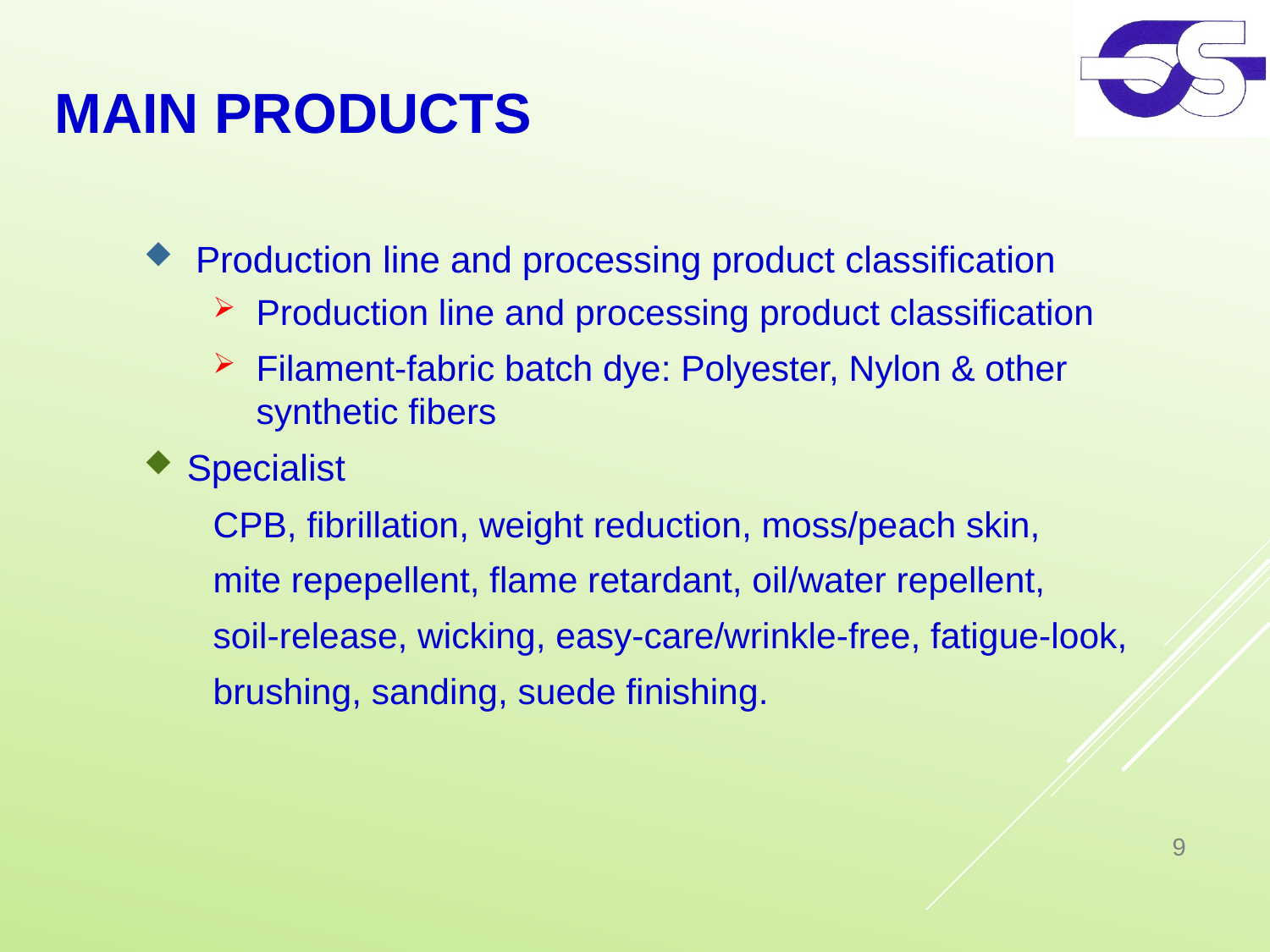

# Main Products

Production line and processing product classification
Production line and processing product classification
Filament-fabric batch dye: Polyester, Nylon & other synthetic fibers
Specialist
CPB, fibrillation, weight reduction, moss/peach skin,
mite repepellent, flame retardant, oil/water repellent,
soil-release, wicking, easy-care/wrinkle-free, fatigue-look,
brushing, sanding, suede finishing.

9